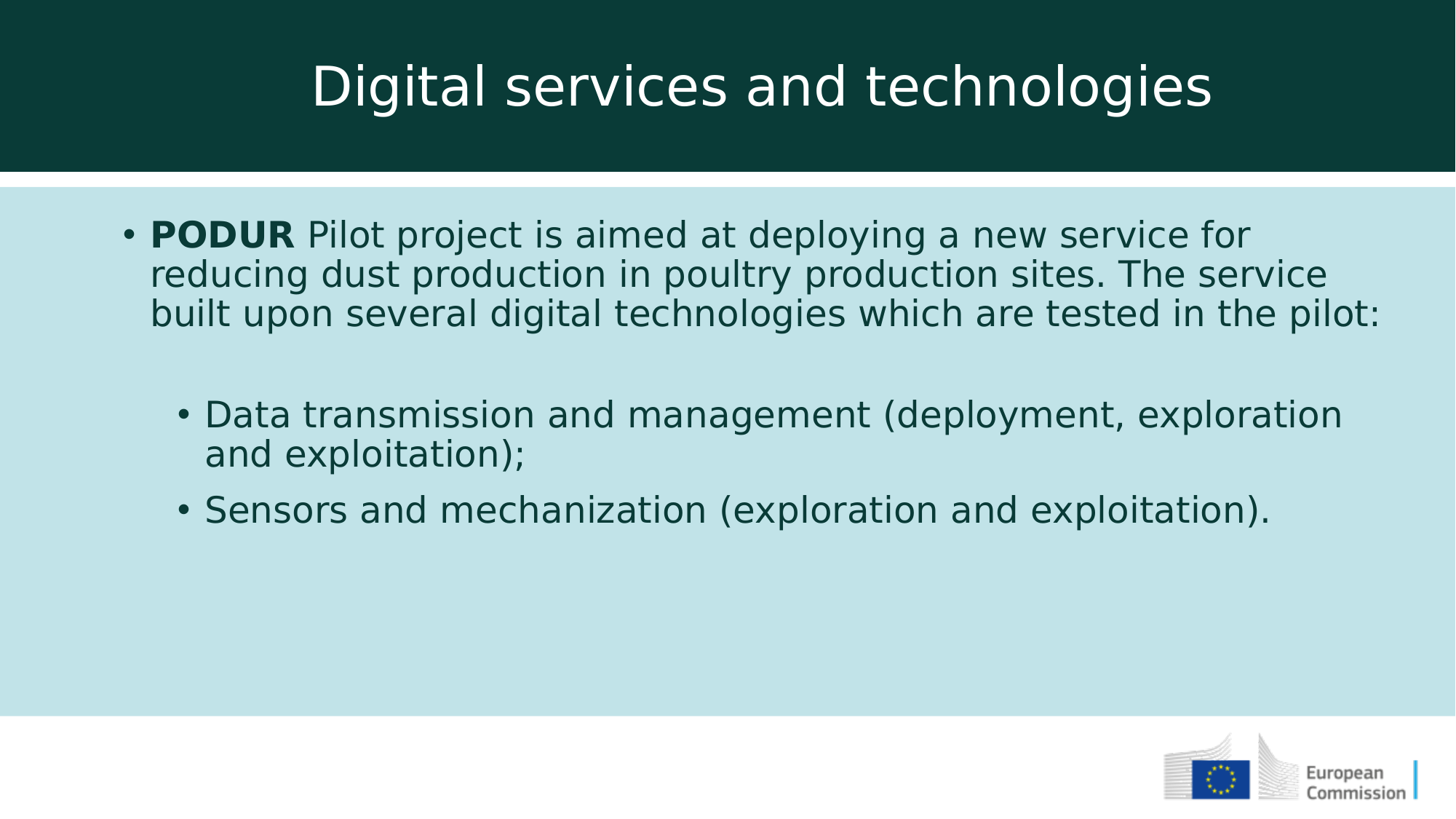

Digital services and technologies
PODUR Pilot project is aimed at deploying a new service for reducing dust production in poultry production sites. The service built upon several digital technologies which are tested in the pilot:

Data transmission and management (deployment, exploration and exploitation);
Sensors and mechanization (exploration and exploitation).